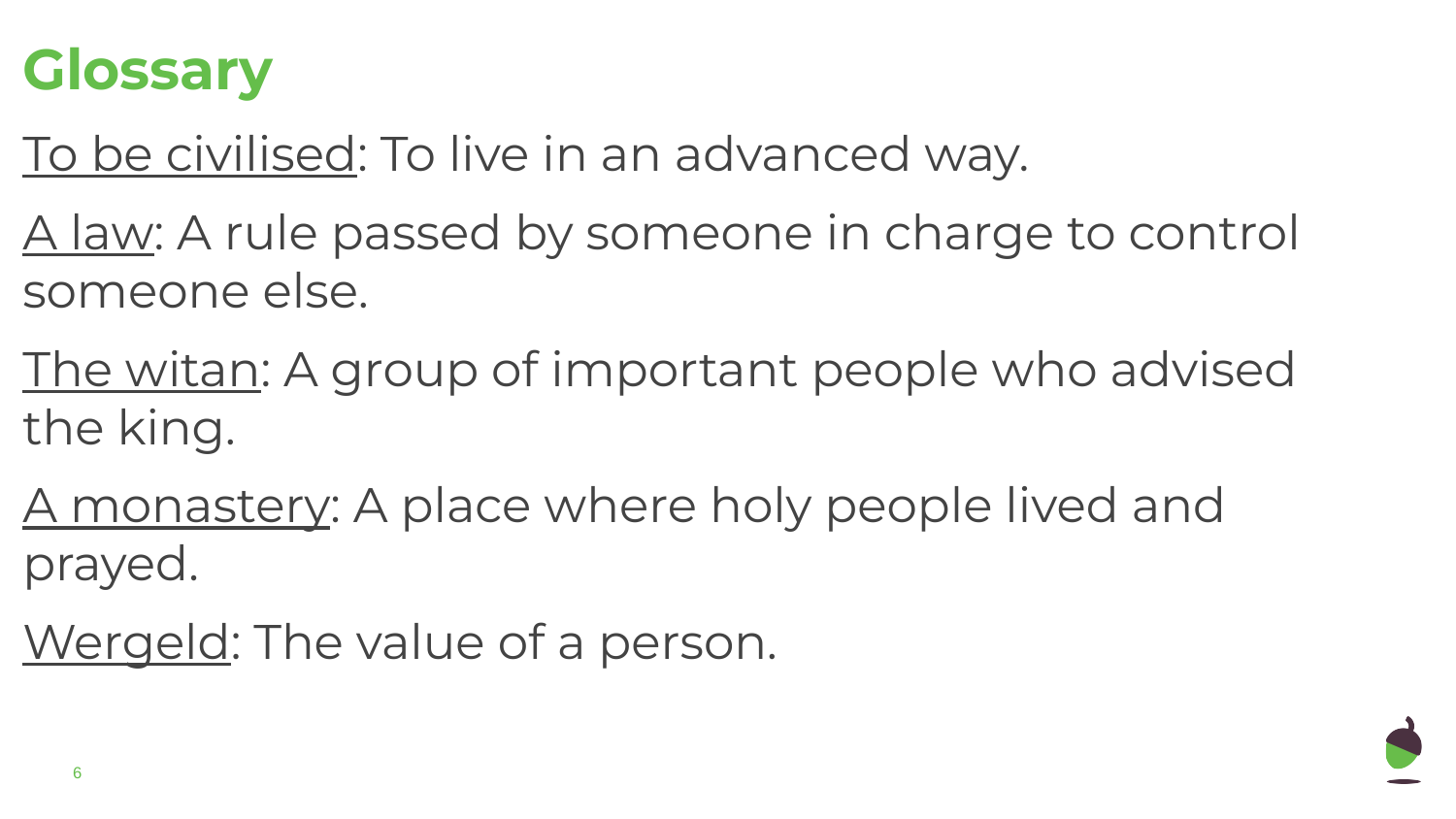

# Glossary
To be civilised: To live in an advanced way.
A law: A rule passed by someone in charge to control someone else.
The witan: A group of important people who advised the king.
A monastery: A place where holy people lived and prayed.
Wergeld: The value of a person.

6